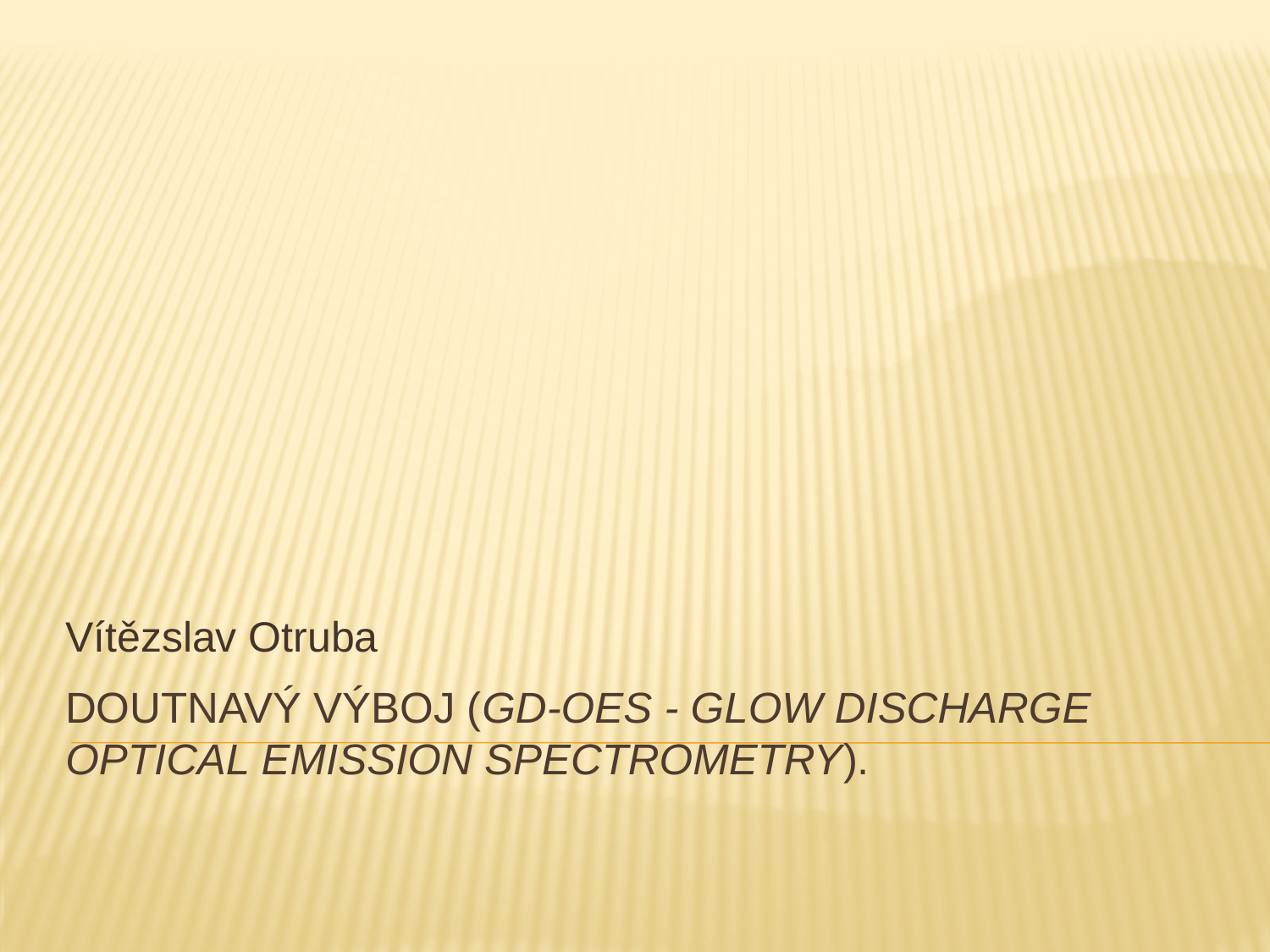

Vítězslav Otruba
# Doutnavý výboj (GD-OES - Glow Discharge Optical Emission Spectrometry).